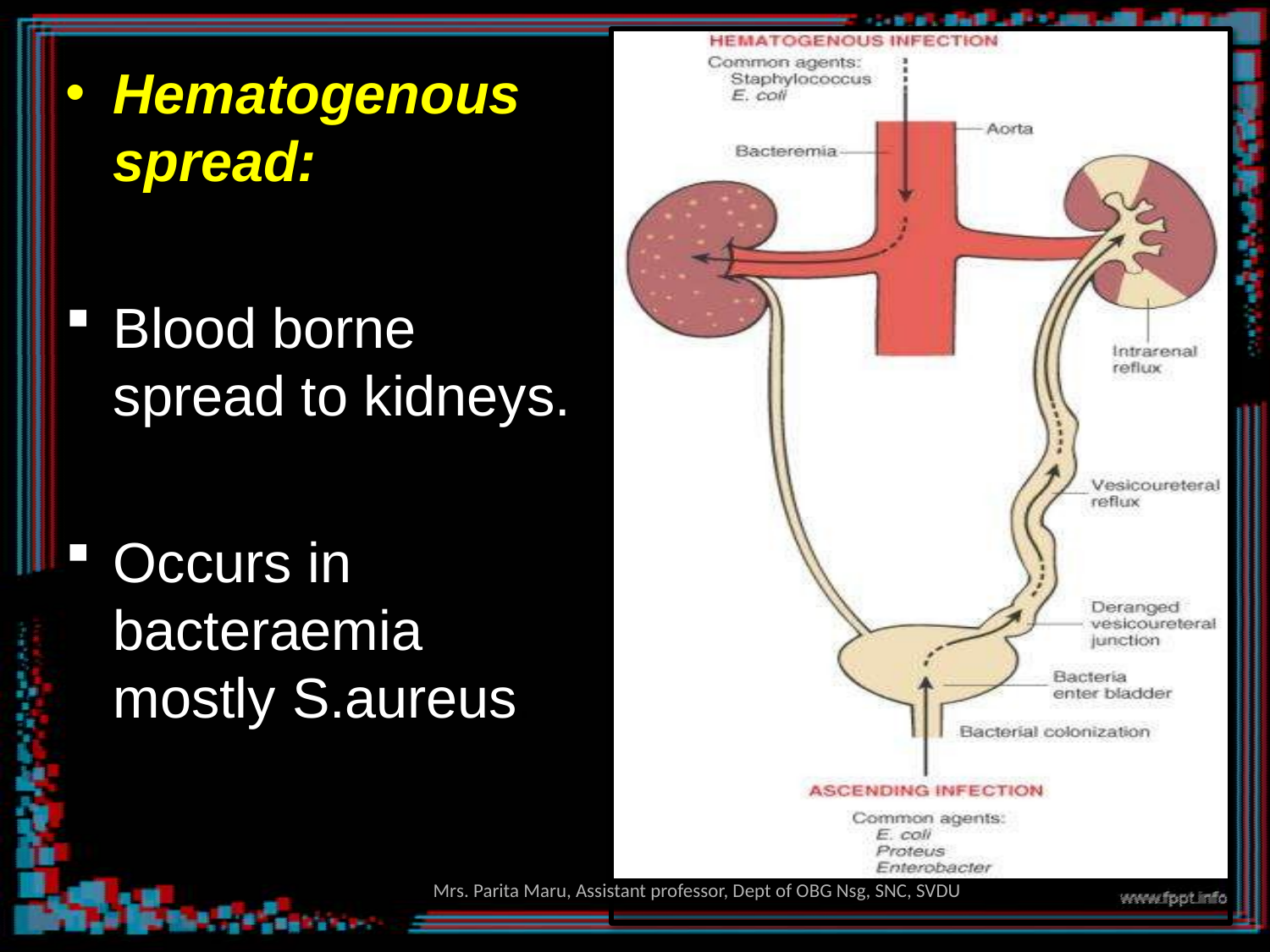

Hematogenous
spread:

Blood borne
spread to kidneys.

Occurs in  bacteraemia  mostly S.aureus.
Mrs. Parita Maru, Assistant professor, Dept of OBG Nsg, SNC, SVDU